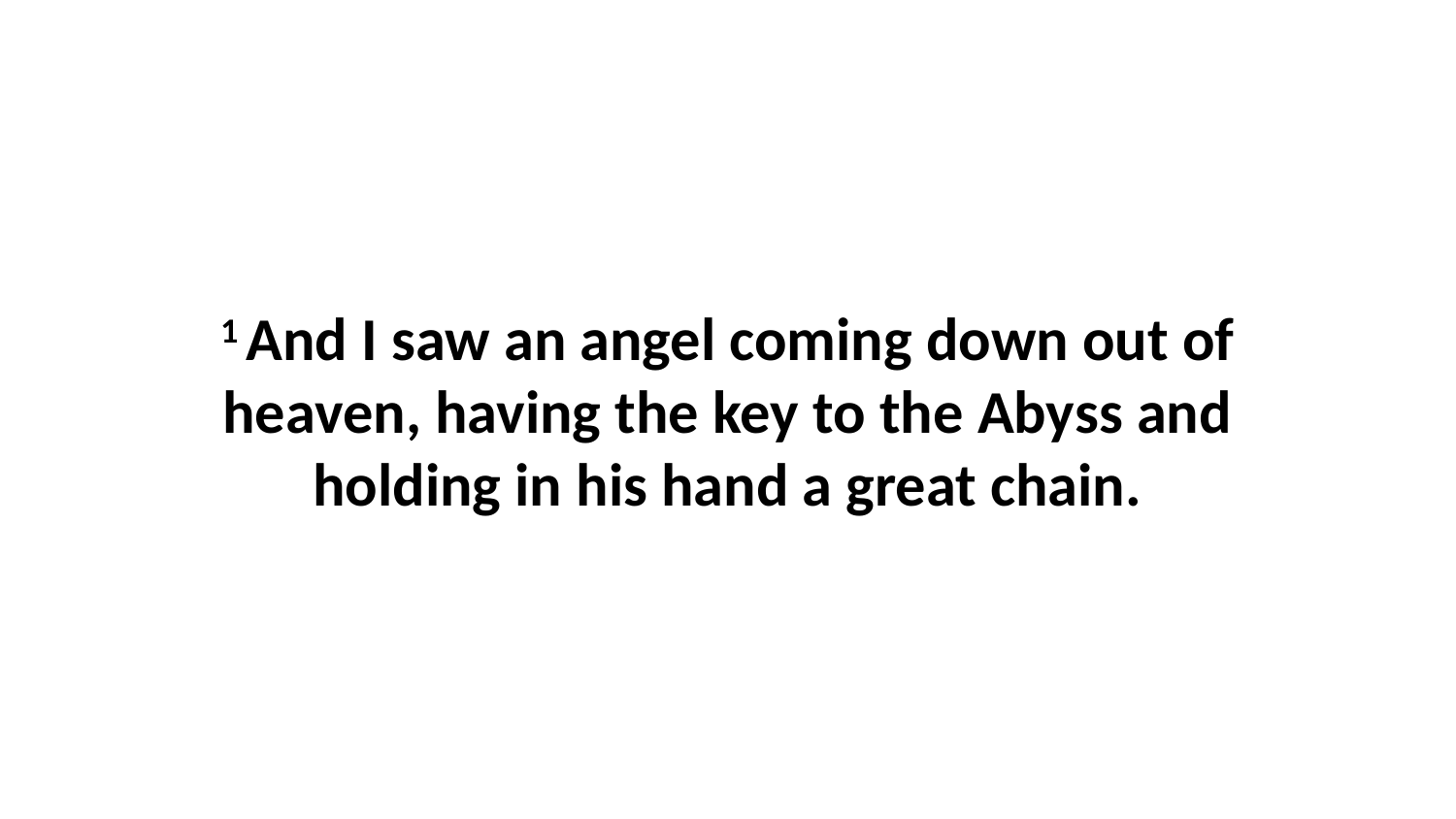

1 And I saw an angel coming down out of heaven, having the key to the Abyss and holding in his hand a great chain.